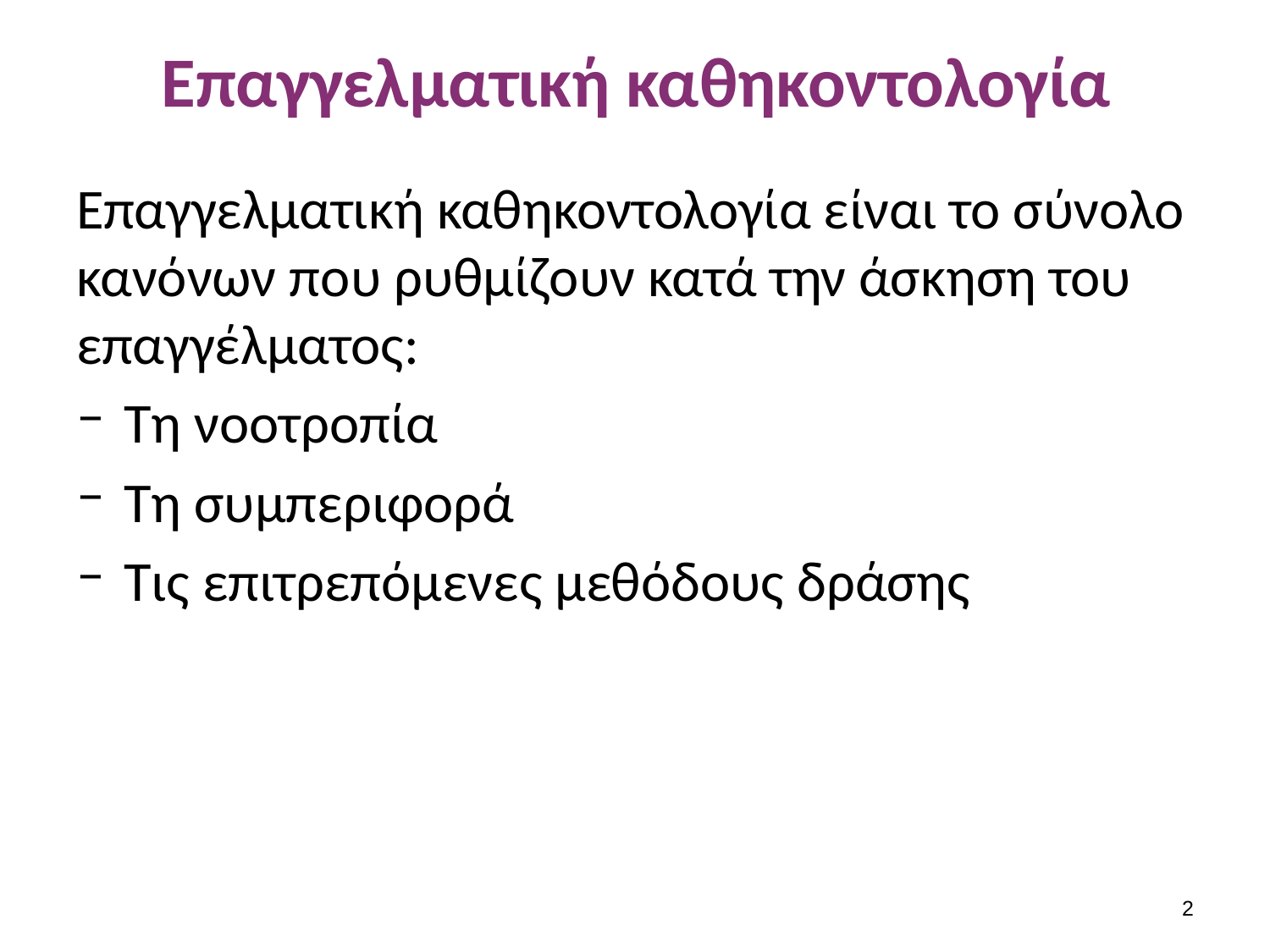

# Επαγγελματική καθηκοντολογία
Επαγγελματική καθηκοντολογία είναι το σύνολο κανόνων που ρυθμίζουν κατά την άσκηση του επαγγέλματος:
Τη νοοτροπία
Τη συμπεριφορά
Τις επιτρεπόμενες μεθόδους δράσης

2